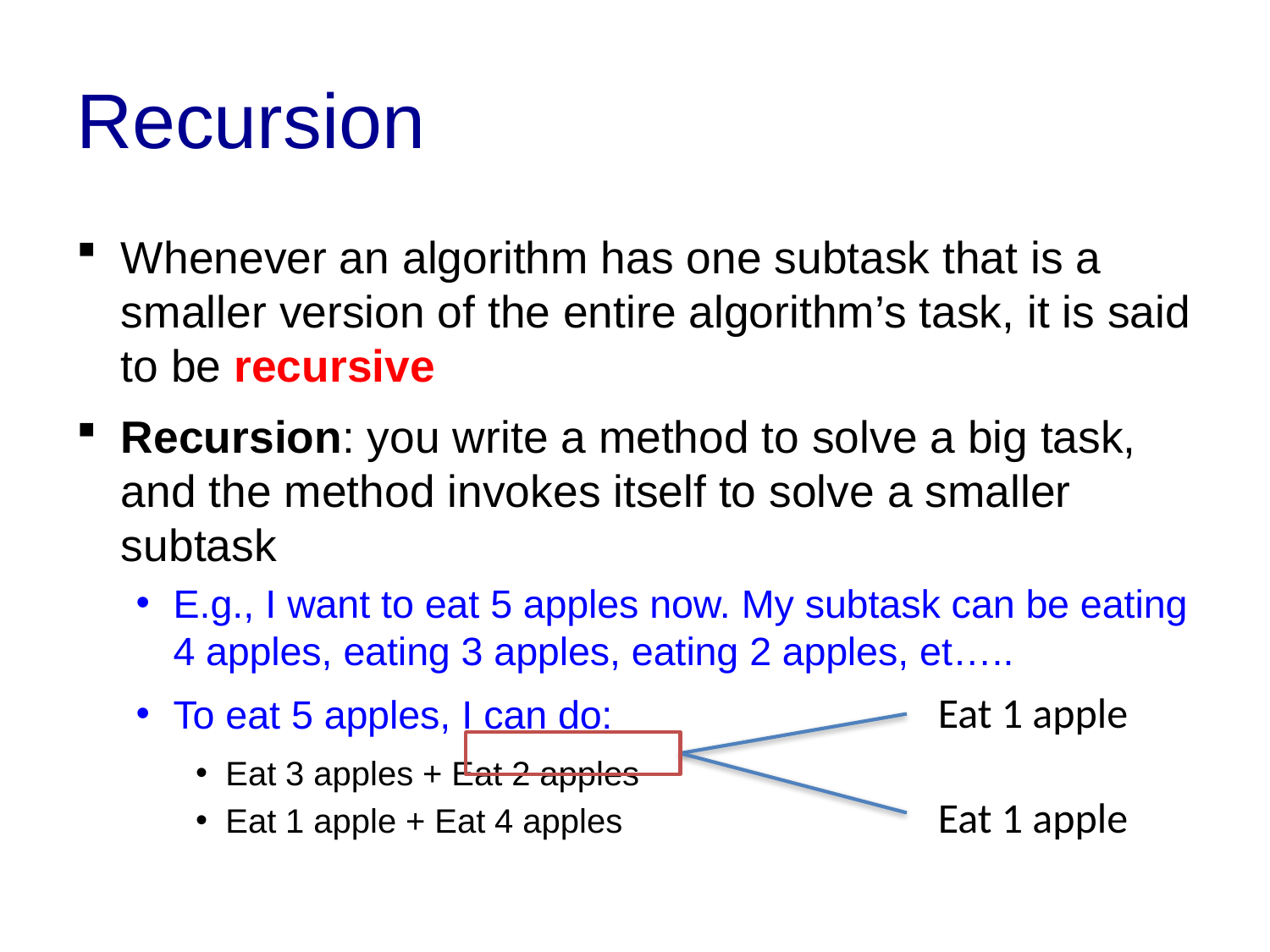

# Recursion
Whenever an algorithm has one subtask that is a smaller version of the entire algorithm’s task, it is said to be recursive
Recursion: you write a method to solve a big task, and the method invokes itself to solve a smaller subtask
E.g., I want to eat 5 apples now. My subtask can be eating 4 apples, eating 3 apples, eating 2 apples, et…..
To eat 5 apples, I can do:
Eat 3 apples + Eat 2 apples
Eat 1 apple + Eat 4 apples
Eat 1 apple

Eat 1 apple